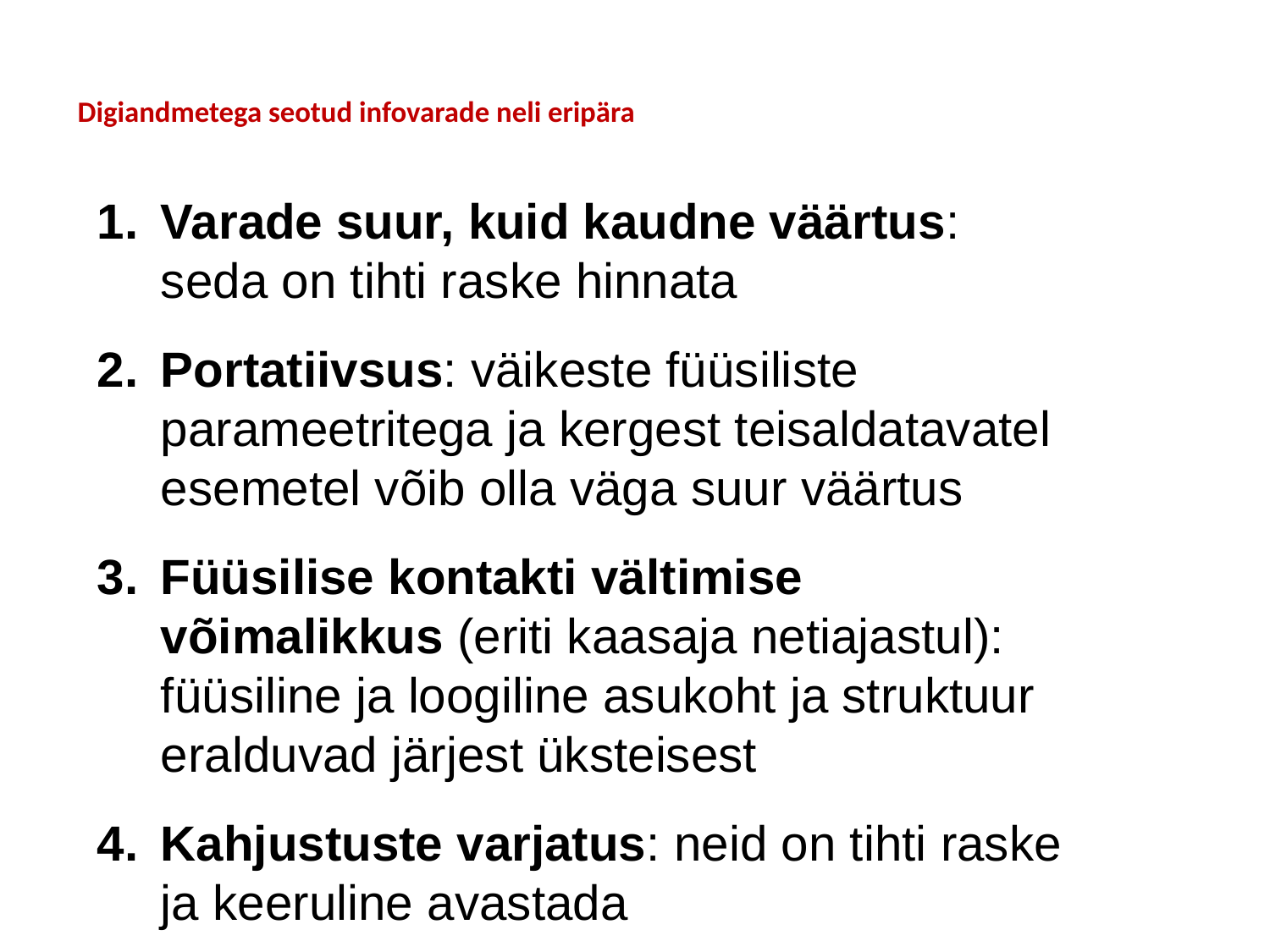

# Digiandmetega seotud infovarade neli eripära
Varade suur, kuid kaudne väärtus:  seda on tihti raske hinnata

Portatiivsus: väikeste füüsiliste parameetritega ja kergest teisaldatavatel esemetel võib olla väga suur väärtus

Füüsilise kontakti vältimise võimalikkus (eriti kaasaja netiajastul): füüsiline ja loogiline asukoht ja struktuur eralduvad järjest üksteisest

Kahjustuste varjatus: neid on tihti raske ja keeruline avastada